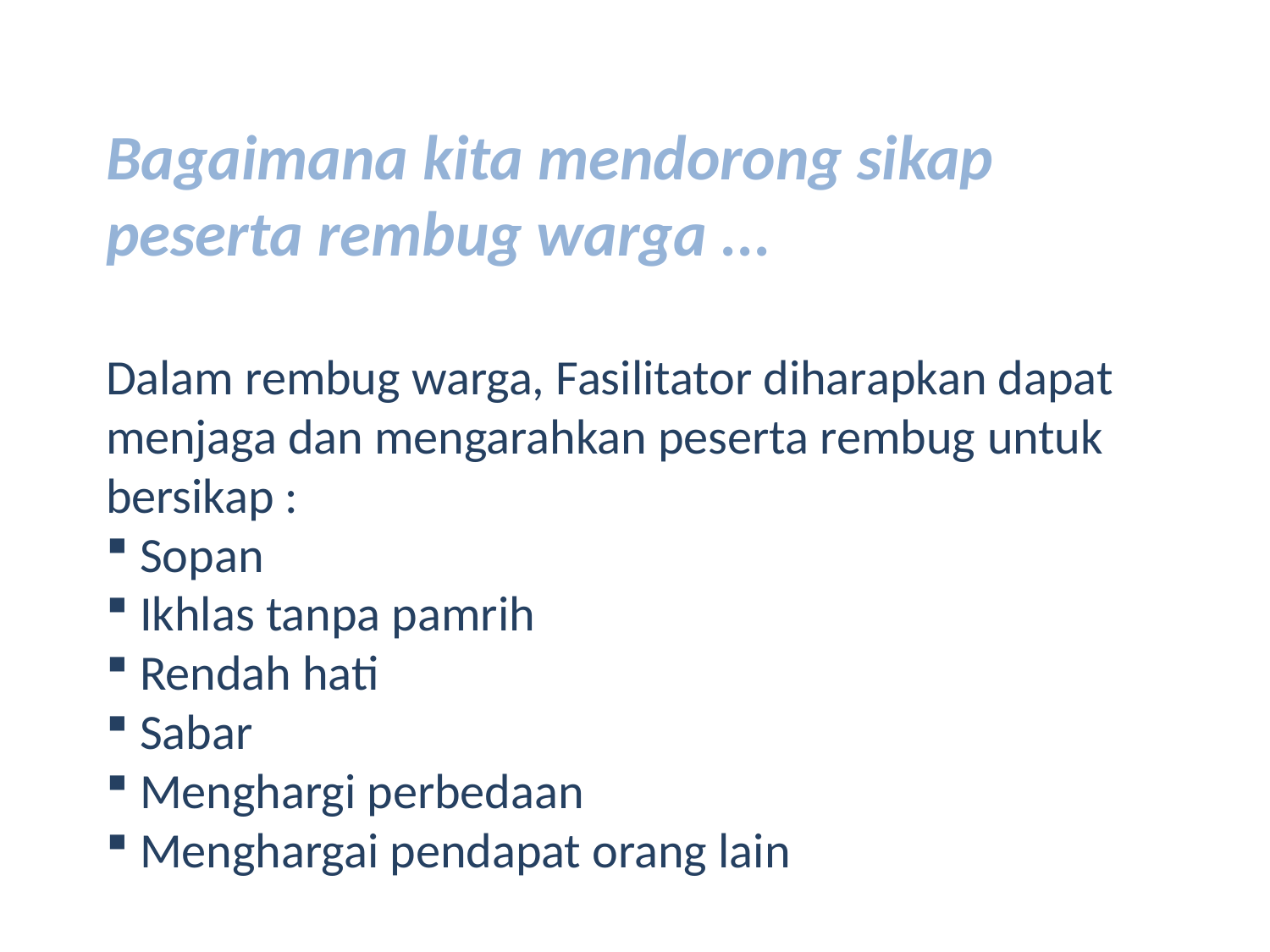

Bagaimana kita mendorong sikap peserta rembug warga ...

Dalam rembug warga, Fasilitator diharapkan dapat menjaga dan mengarahkan peserta rembug untuk bersikap :
 Sopan
 Ikhlas tanpa pamrih
 Rendah hati
 Sabar
 Menghargi perbedaan
 Menghargai pendapat orang lain